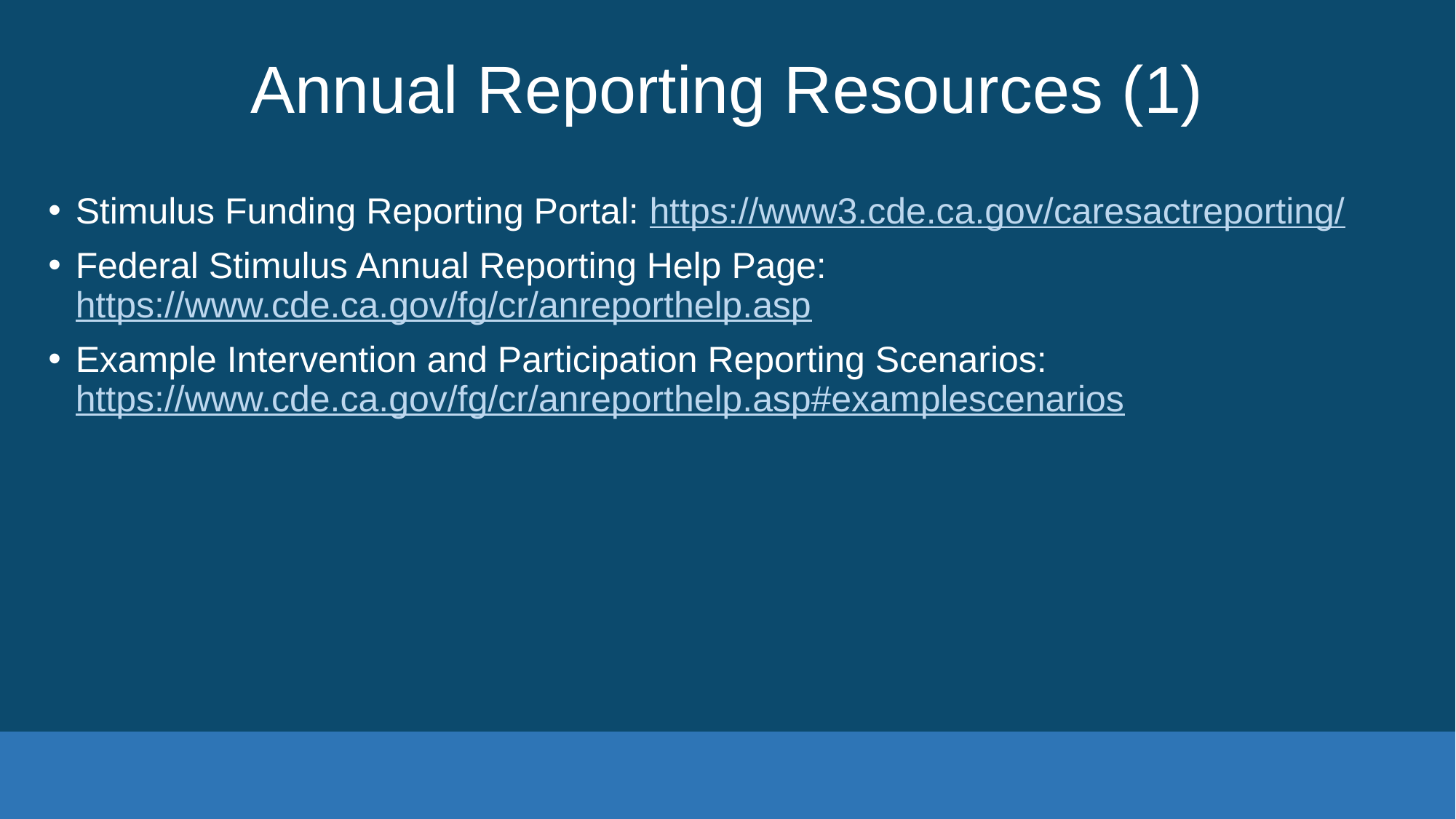

# Annual Reporting Resources (1)
Stimulus Funding Reporting Portal: https://www3.cde.ca.gov/caresactreporting/
Federal Stimulus Annual Reporting Help Page: https://www.cde.ca.gov/fg/cr/anreporthelp.asp
Example Intervention and Participation Reporting Scenarios: https://www.cde.ca.gov/fg/cr/anreporthelp.asp#examplescenarios